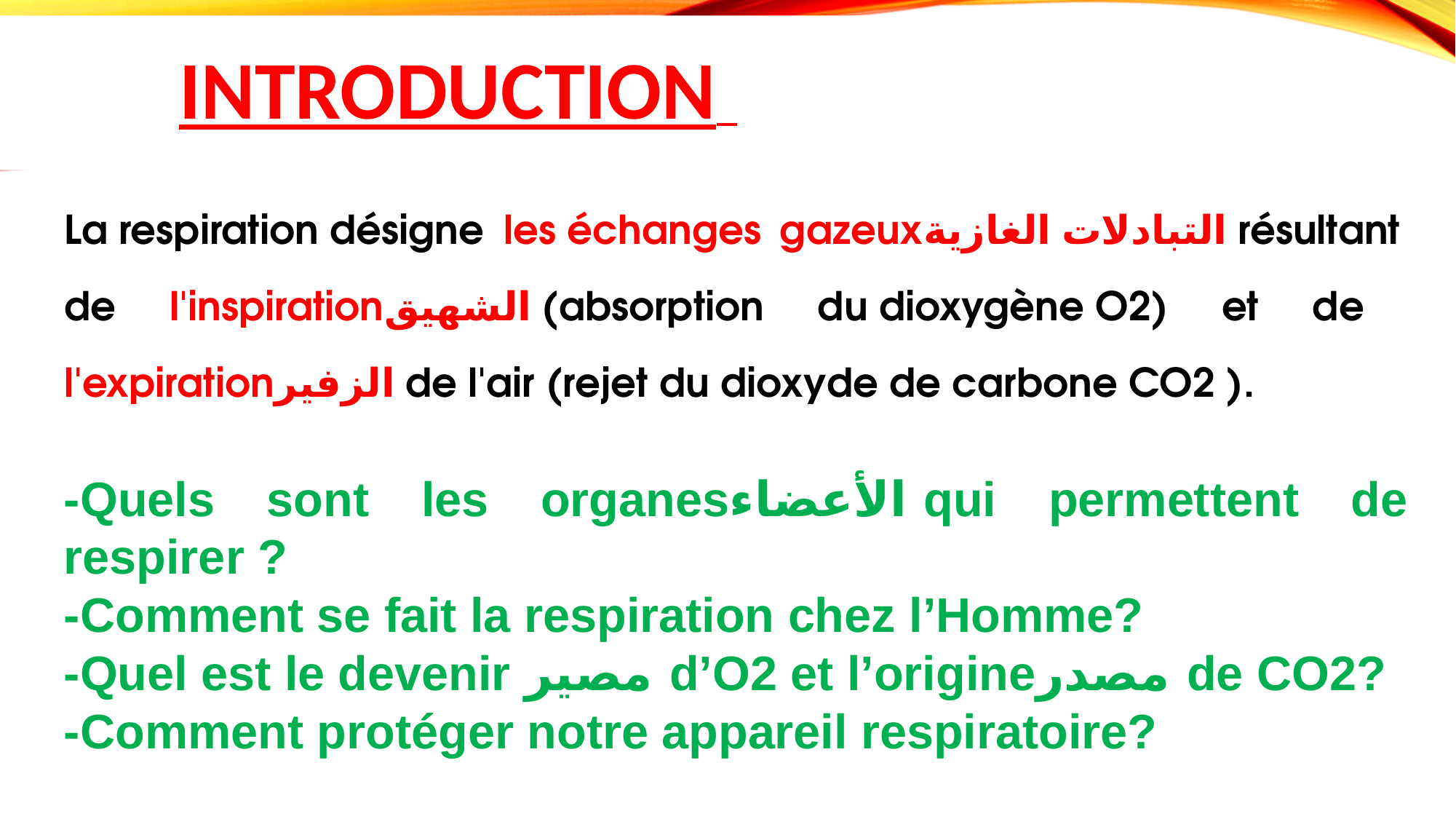

# Introduction
La respiration désigne les échanges gazeuxالتبادلات الغازية résultant de l'inspirationالشهيق (absorption du dioxygène O2) et de l'expirationالزفير de l'air (rejet du dioxyde de carbone CO2 ).
-Quels sont les organesالأعضاء qui permettent de respirer ?
-Comment se fait la respiration chez l’Homme?
-Quel est le devenir مصير d’O2 et l’origineمصدر de CO2?
-Comment protéger notre appareil respiratoire?